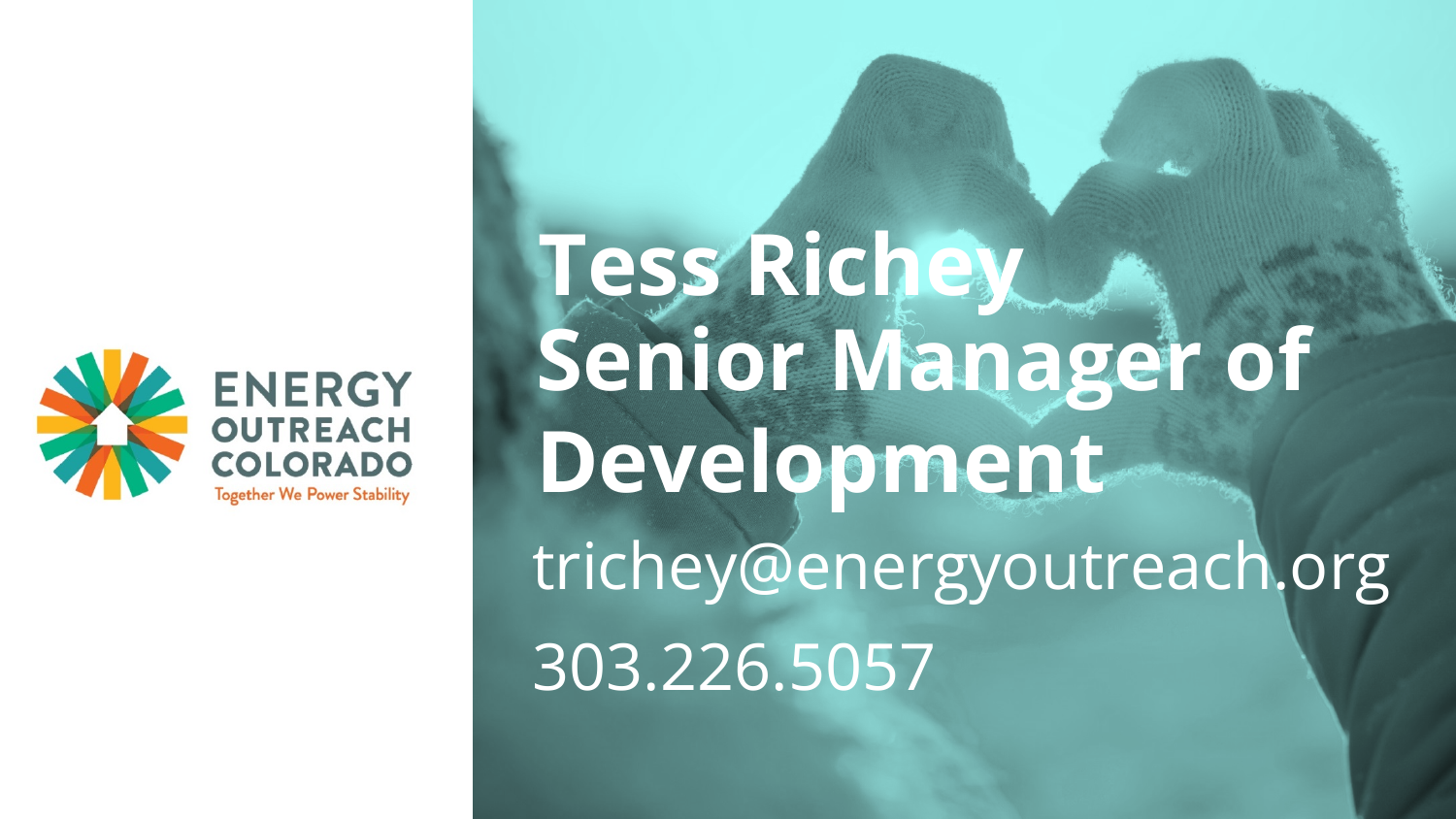

Tess Richey
Senior Manager of Development
trichey@energyoutreach.org
303.226.5057